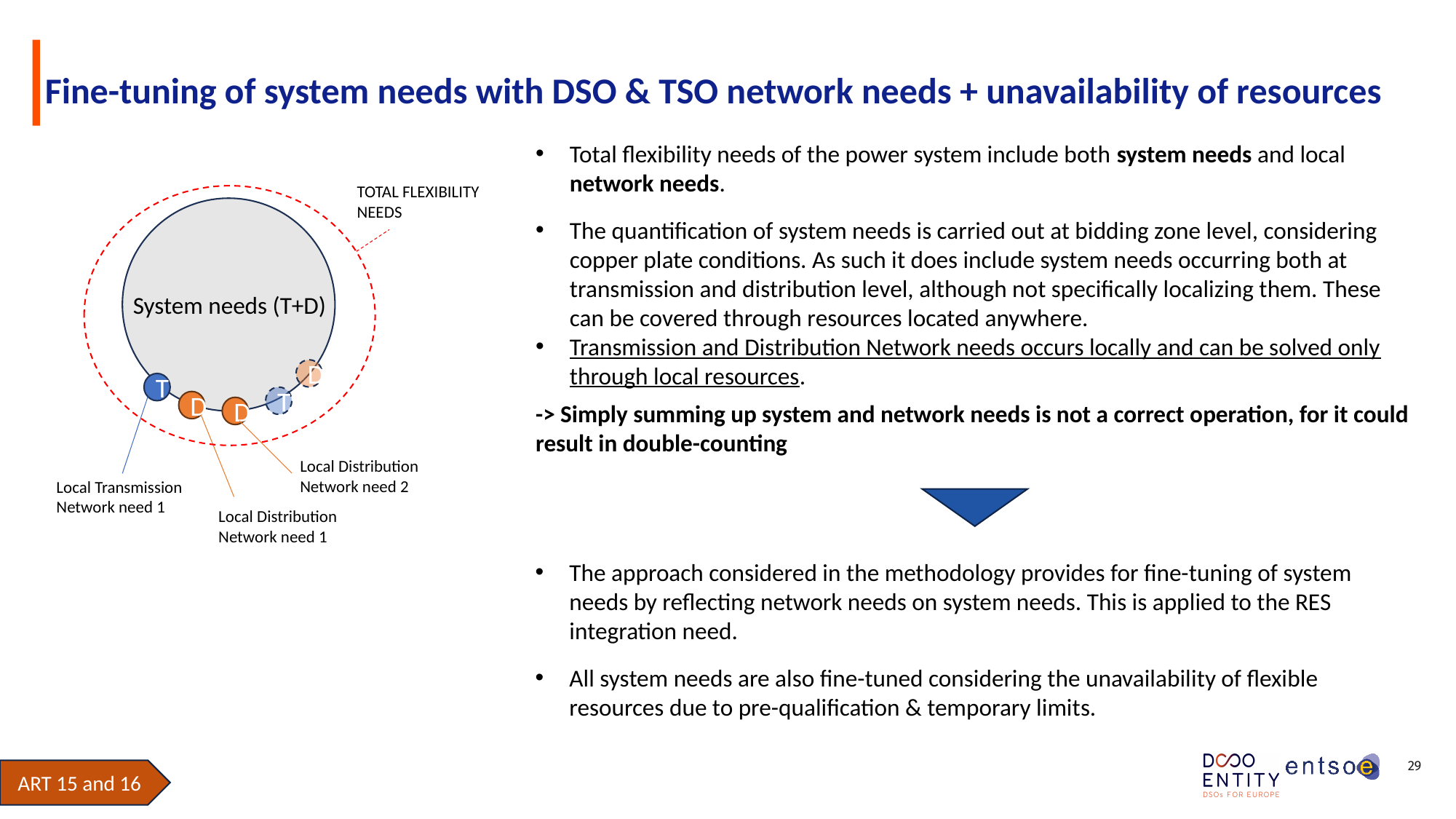

# Fine-tuning of system needs with DSO & TSO network needs + unavailability of resources

Total flexibility needs of the power system include both system needs and local network needs.
The quantification of system needs is carried out at bidding zone level, considering copper plate conditions. As such it does include system needs occurring both at transmission and distribution level, although not specifically localizing them. These can be covered through resources located anywhere.
Transmission and Distribution Network needs occurs locally and can be solved only through local resources.
-> Simply summing up system and network needs is not a correct operation, for it could result in double-counting

TOTAL FLEXIBILITY NEEDS

System needs (T+D)
D
T
T
D
D
Local Distribution Network need 2
Local Transmission Network need 1

Local Distribution Network need 1
The approach considered in the methodology provides for fine-tuning of system needs by reflecting network needs on system needs. This is applied to the RES integration need.
All system needs are also fine-tuned considering the unavailability of flexible resources due to pre-qualification & temporary limits.

ART 15 and 16